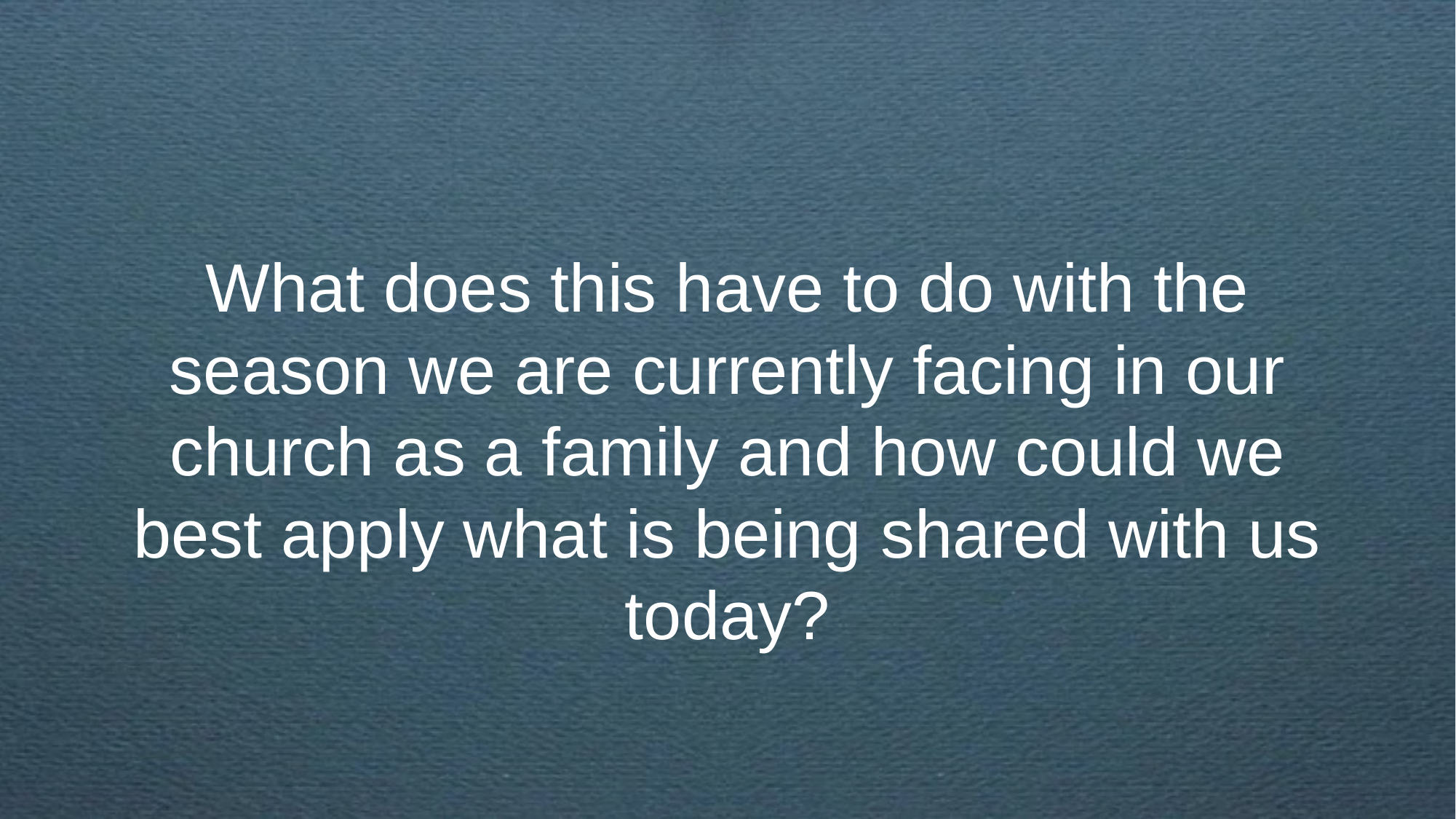

What does this have to do with the season we are currently facing in our church as a family and how could we best apply what is being shared with us today?